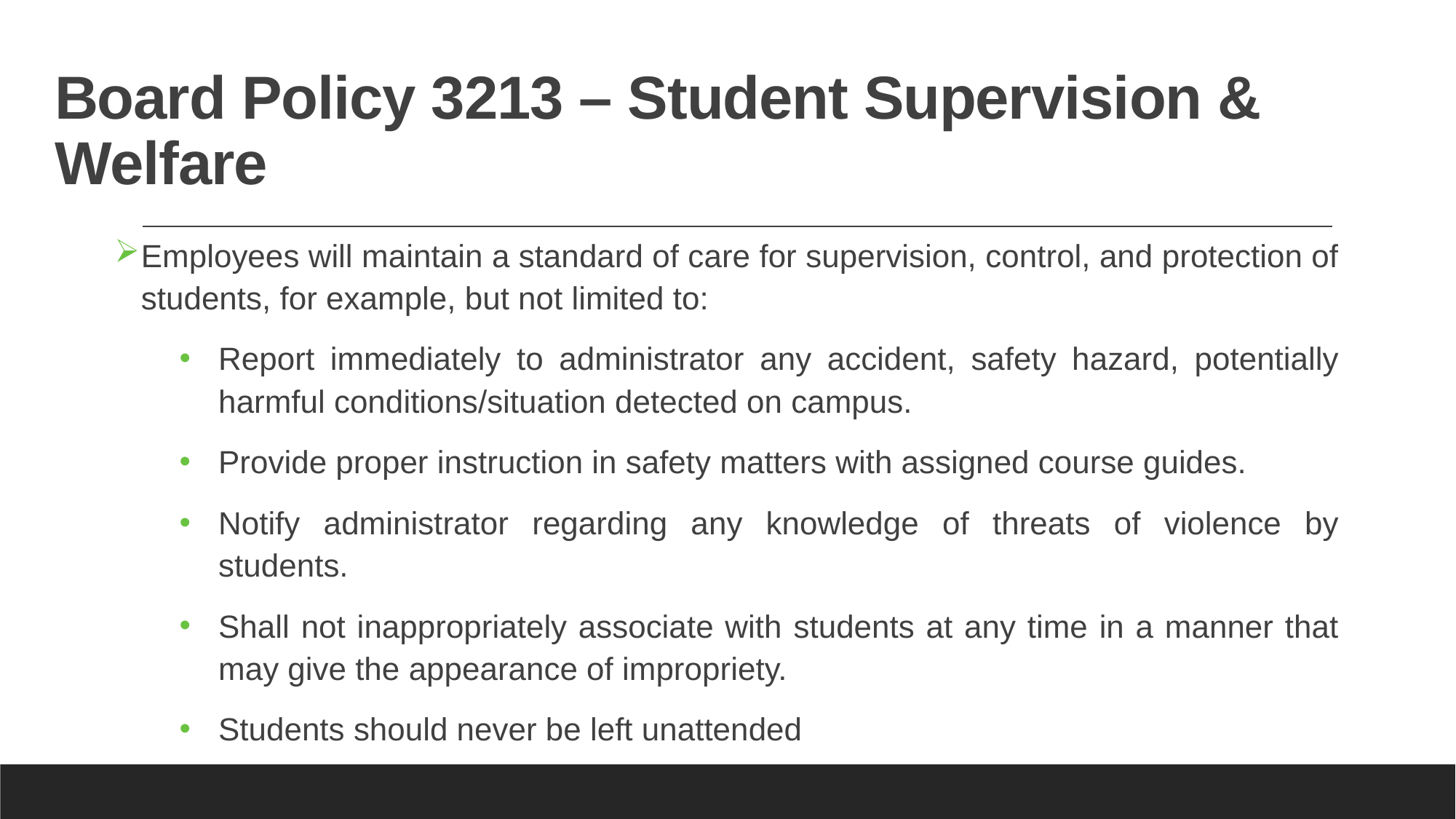

# Board Policy 3213 – Student Supervision & Welfare
Employees will maintain a standard of care for supervision, control, and protection of students, for example, but not limited to:
Report immediately to administrator any accident, safety hazard, potentially harmful conditions/situation detected on campus.
Provide proper instruction in safety matters with assigned course guides.
Notify administrator regarding any knowledge of threats of violence by students.
Shall not inappropriately associate with students at any time in a manner that may give the appearance of impropriety.
Students should never be left unattended